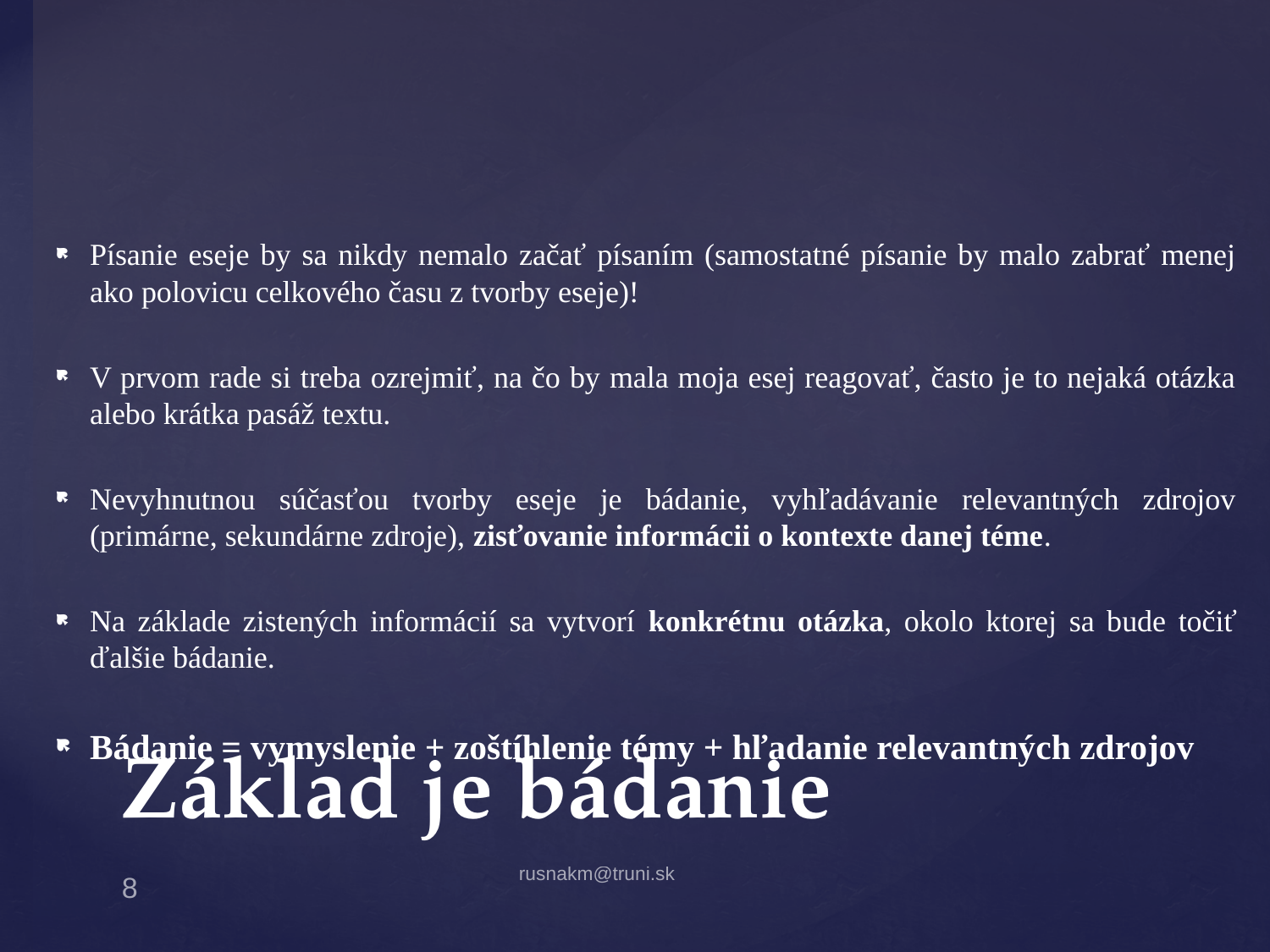

Písanie eseje by sa nikdy nemalo začať písaním (samostatné písanie by malo zabrať menej ako polovicu celkového času z tvorby eseje)!

V prvom rade si treba ozrejmiť, na čo by mala moja esej reagovať, často je to nejaká otázka alebo krátka pasáž textu.

Nevyhnutnou súčasťou tvorby eseje je bádanie, vyhľadávanie relevantných zdrojov (primárne, sekundárne zdroje), zisťovanie informácii o kontexte danej téme.

Na základe zistených informácií sa vytvorí konkrétnu otázka, okolo ktorej sa bude točiť ďalšie bádanie.

Bádanie = vymyslenie + zoštíhlenie témy + hľadanie relevantných zdrojov

# Základ je bádanie
rusnakm@truni.sk
8